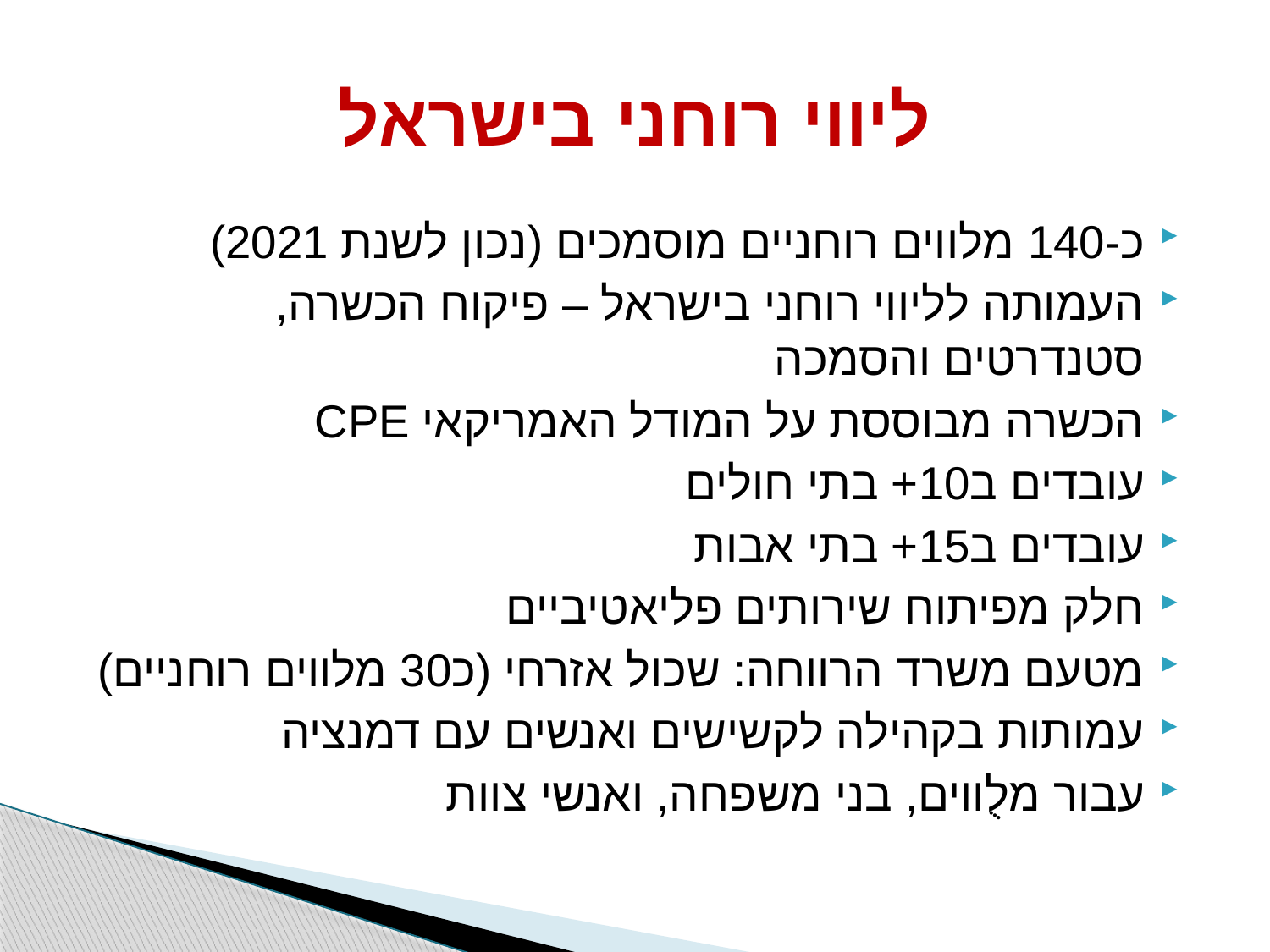

# ליווי רוחני בישראל
כ-140 מלווים רוחניים מוסמכים (נכון לשנת 2021)
העמותה לליווי רוחני בישראל – פיקוח הכשרה, סטנדרטים והסמכה
הכשרה מבוססת על המודל האמריקאי CPE
עובדים ב10+ בתי חולים
עובדים ב15+ בתי אבות
חלק מפיתוח שירותים פליאטיביים
מטעם משרד הרווחה: שכול אזרחי (כ30 מלווים רוחניים)
עמותות בקהילה לקשישים ואנשים עם דמנציה
עבור מלֻווים, בני משפחה, ואנשי צוות